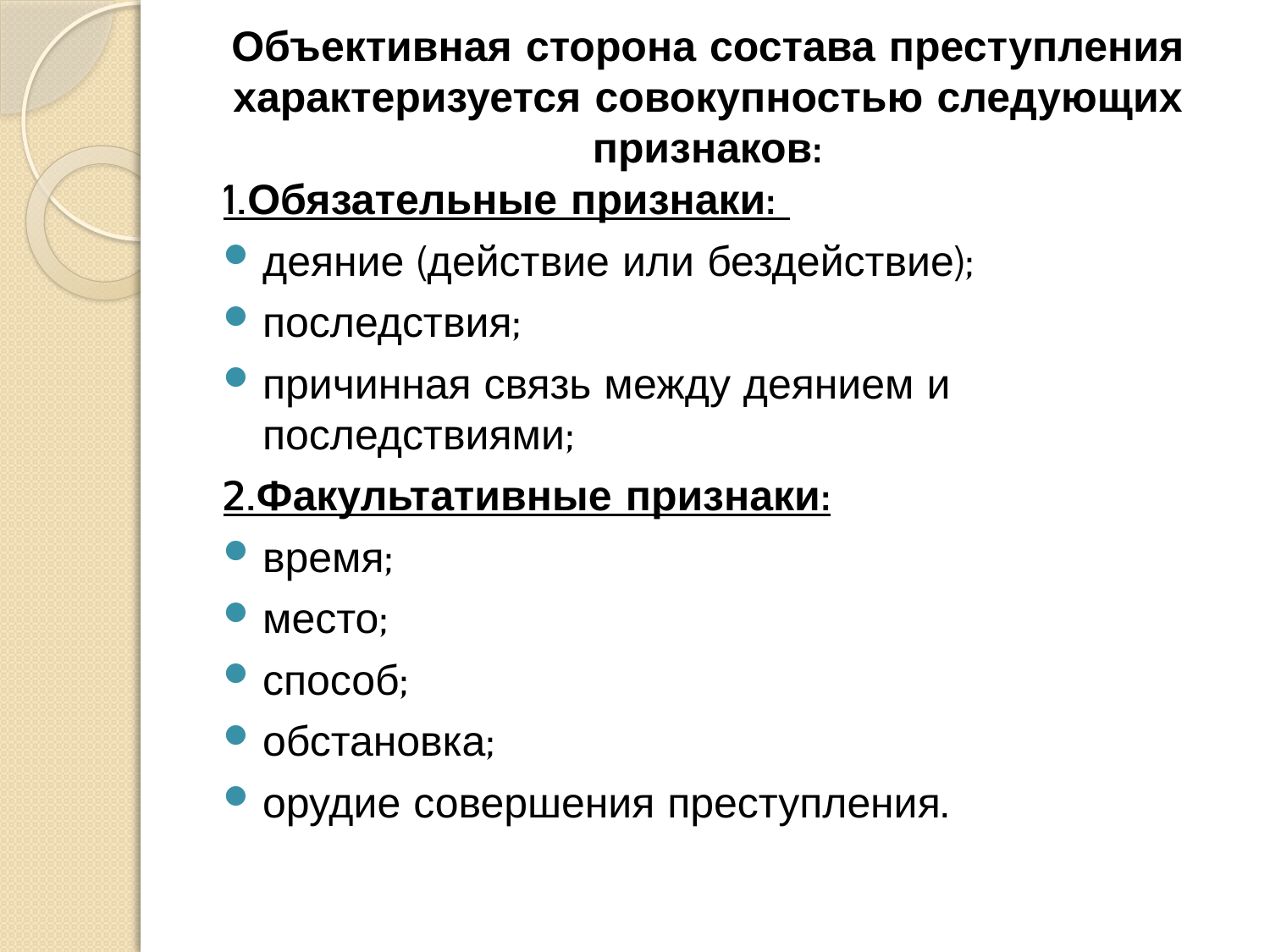

# Объективная сторона состава преступления характеризуется совокупностью следующих признаков:
1.Обязательные признаки:
деяние (действие или бездействие);
последствия;
причинная связь между деянием и последствиями;
2.Факультативные признаки:
время;
место;
способ;
обстановка;
орудие совершения преступления.